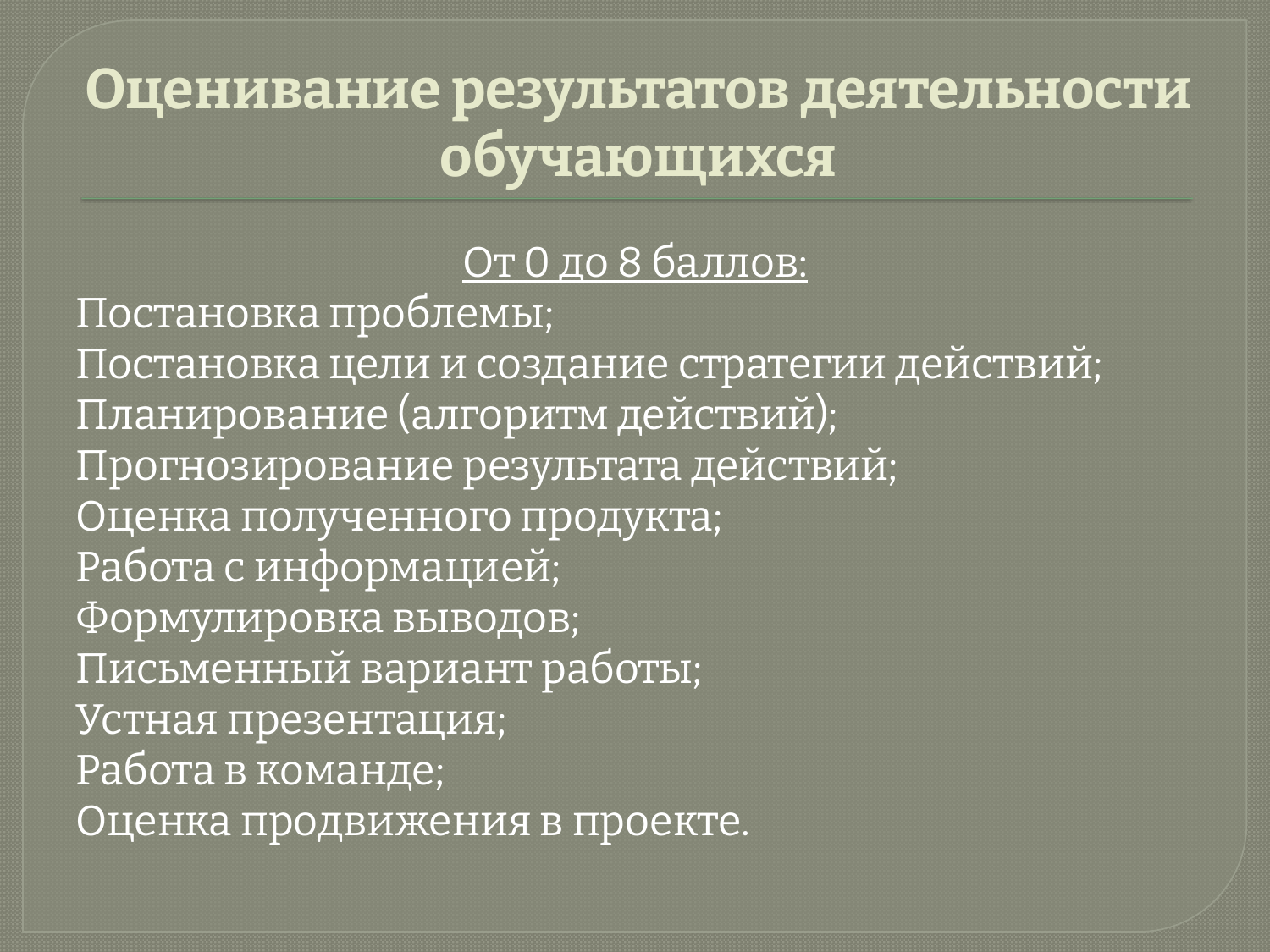

# Оценивание результатов деятельности обучающихся
От 0 до 8 баллов:
Постановка проблемы;
Постановка цели и создание стратегии действий;
Планирование (алгоритм действий);
Прогнозирование результата действий;
Оценка полученного продукта;
Работа с информацией;
Формулировка выводов;
Письменный вариант работы;
Устная презентация;
Работа в команде;
Оценка продвижения в проекте.